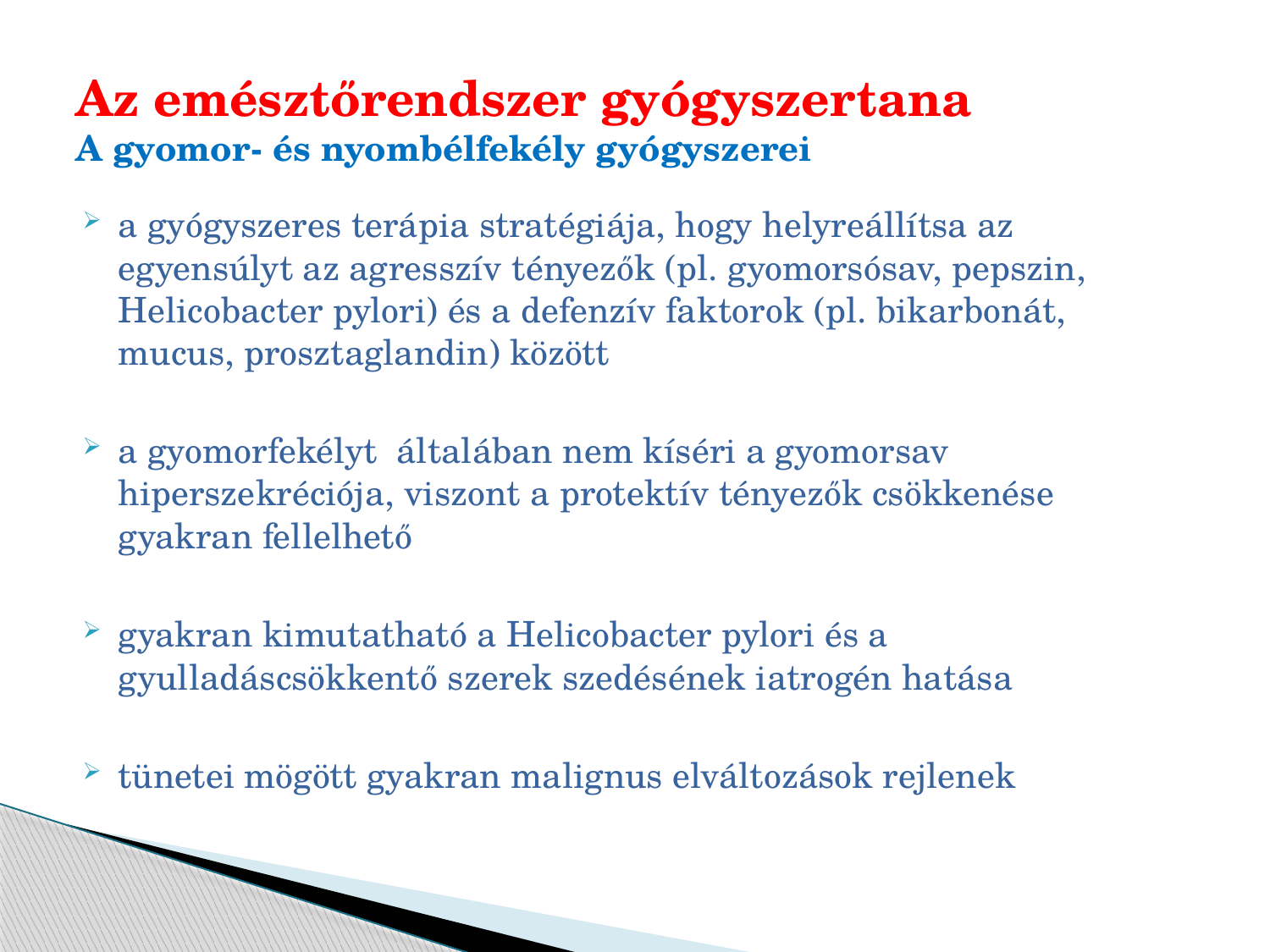

# Az emésztőrendszer gyógyszertana A gyomor- és nyombélfekély gyógyszerei
a gyógyszeres terápia stratégiája, hogy helyreállítsa az egyensúlyt az agresszív tényezők (pl. gyomorsósav, pepszin, Helicobacter pylori) és a defenzív faktorok (pl. bikarbonát, mucus, prosztaglandin) között

a gyomorfekélyt  általában nem kíséri a gyomorsav hiperszekréciója, viszont a protektív tényezők csökkenése gyakran fellelhető

gyakran kimutatható a Helicobacter pylori és a gyulladáscsökkentő szerek szedésének iatrogén hatása

tünetei mögött gyakran malignus elváltozások rejlenek